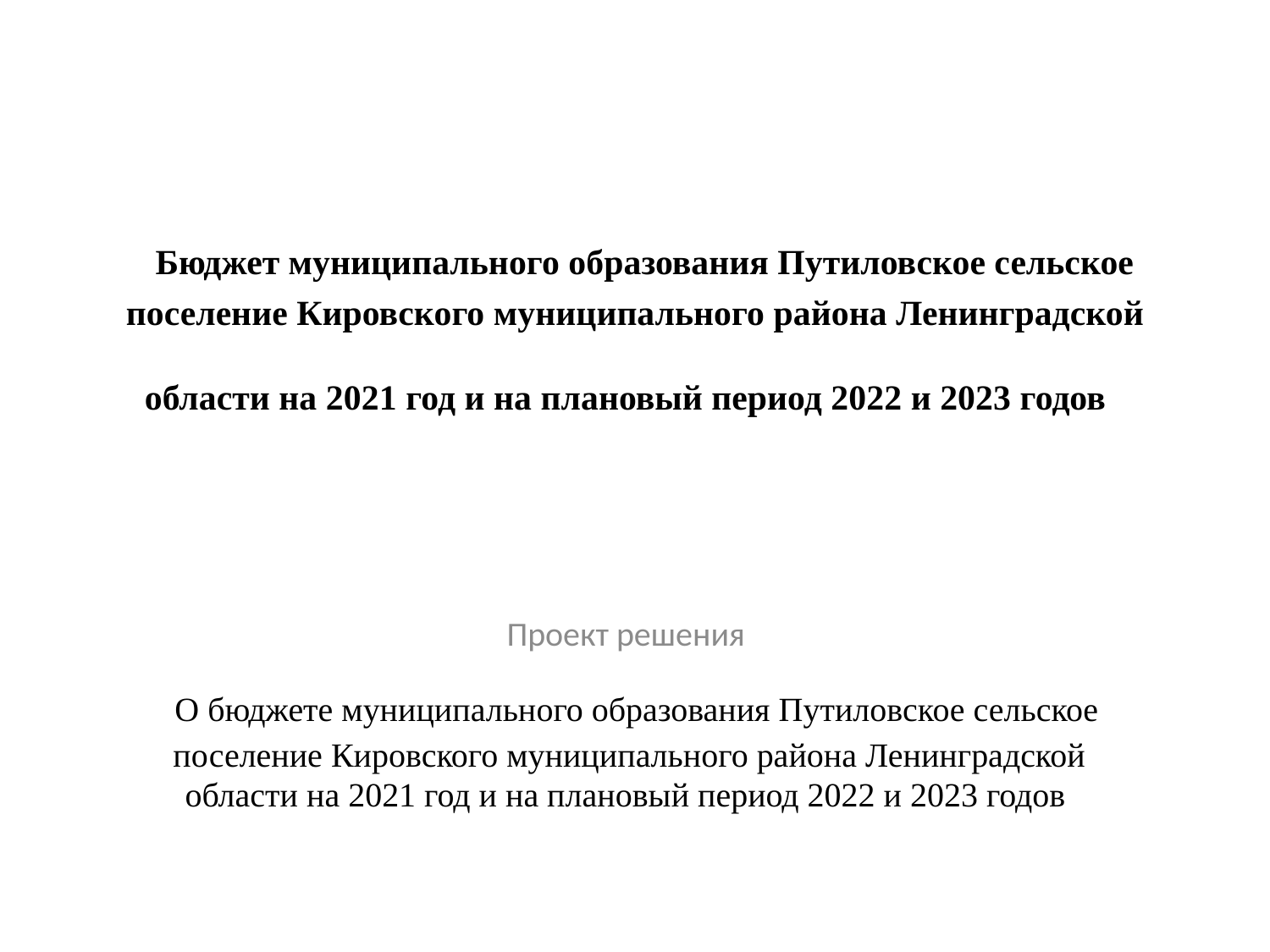

# Бюджет муниципального образования Путиловское сельское поселение Кировского муниципального района Ленинградской области на 2021 год и на плановый период 2022 и 2023 годов
Проект решения
 О бюджете муниципального образования Путиловское сельское поселение Кировского муниципального района Ленинградской области на 2021 год и на плановый период 2022 и 2023 годов